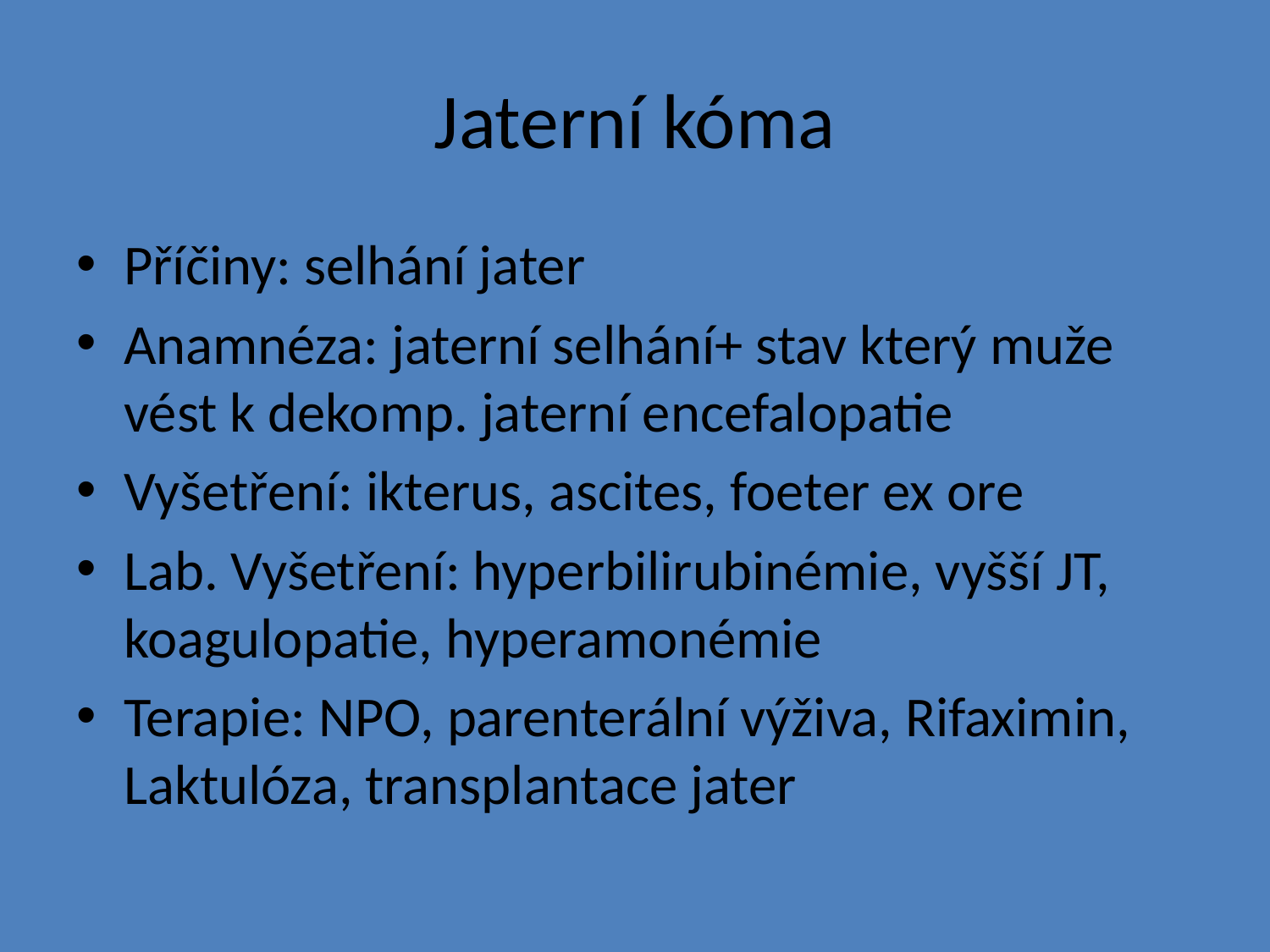

# Jaterní kóma
Příčiny: selhání jater
Anamnéza: jaterní selhání+ stav který muže vést k dekomp. jaterní encefalopatie
Vyšetření: ikterus, ascites, foeter ex ore
Lab. Vyšetření: hyperbilirubinémie, vyšší JT, koagulopatie, hyperamonémie
Terapie: NPO, parenterální výživa, Rifaximin, Laktulóza, transplantace jater